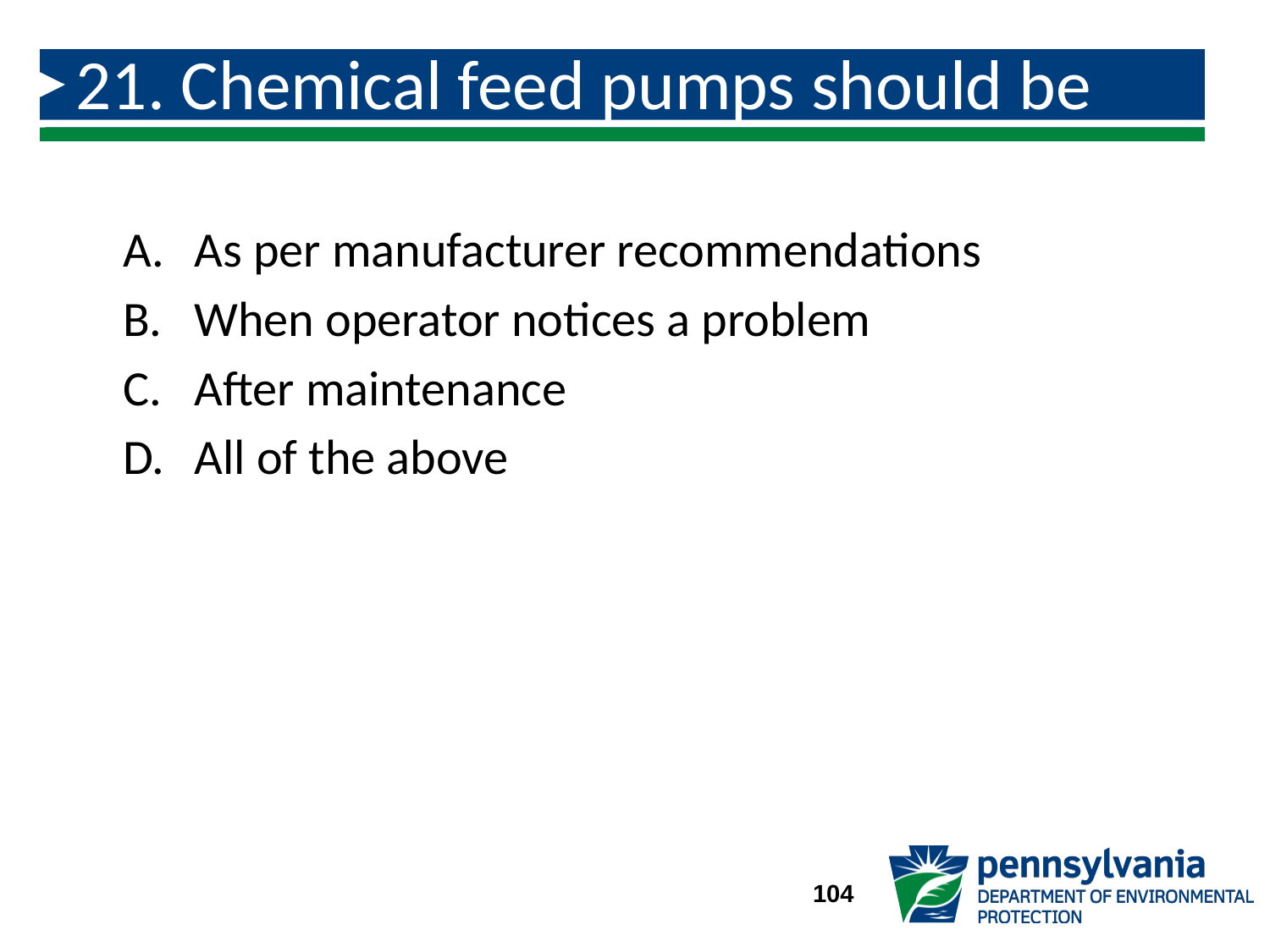

# 21. Chemical feed pumps should be calibrated:
As per manufacturer recommendations
When operator notices a problem
After maintenance
All of the above

104